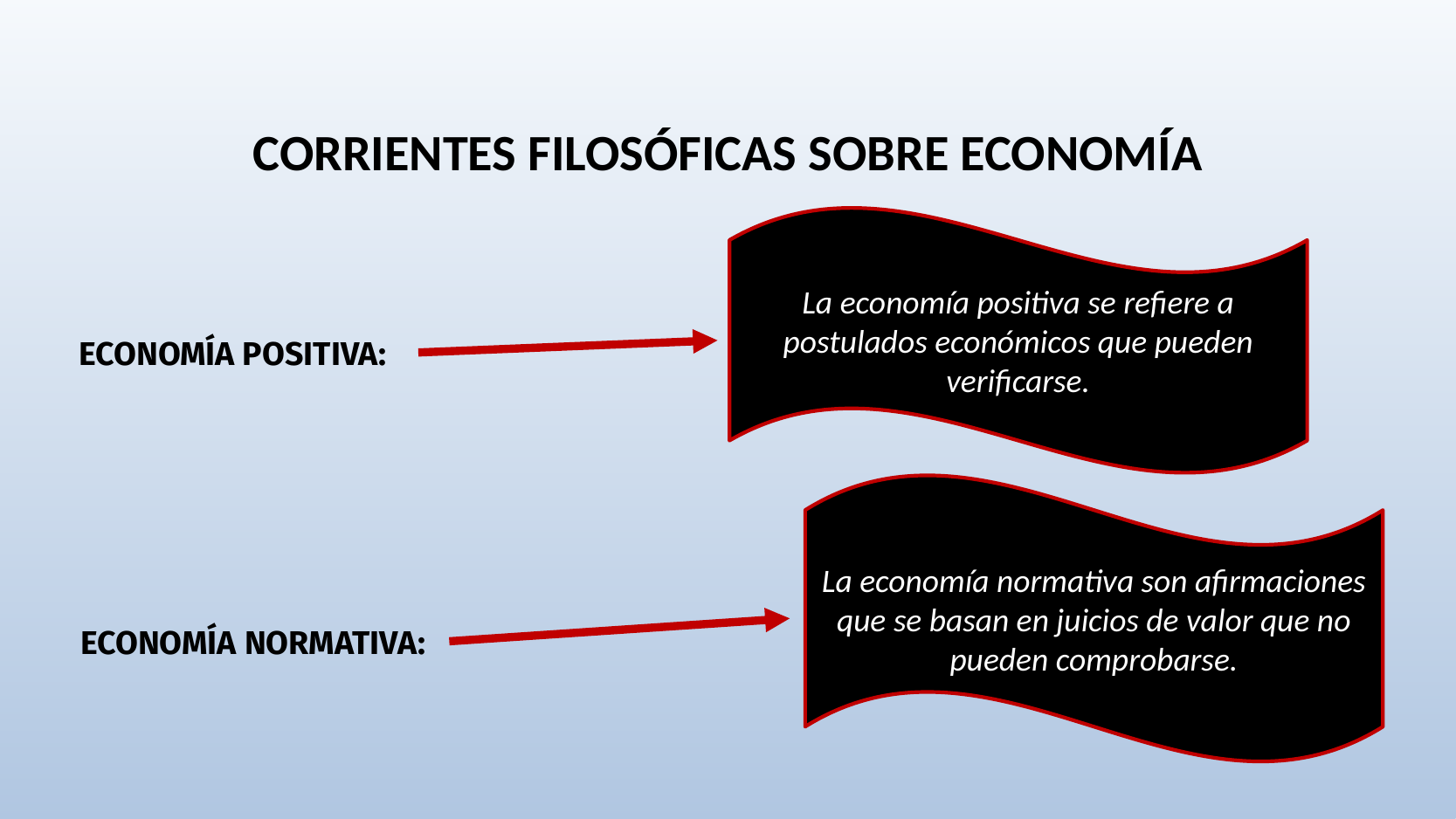

# CORRIENTES FILOSÓFICAS SOBRE ECONOMÍA
La economía positiva se refiere a postulados económicos que pueden verificarse.
ECONOMÍA POSITIVA:
La economía normativa son afirmaciones que se basan en juicios de valor que no pueden comprobarse.
ECONOMÍA NORMATIVA: